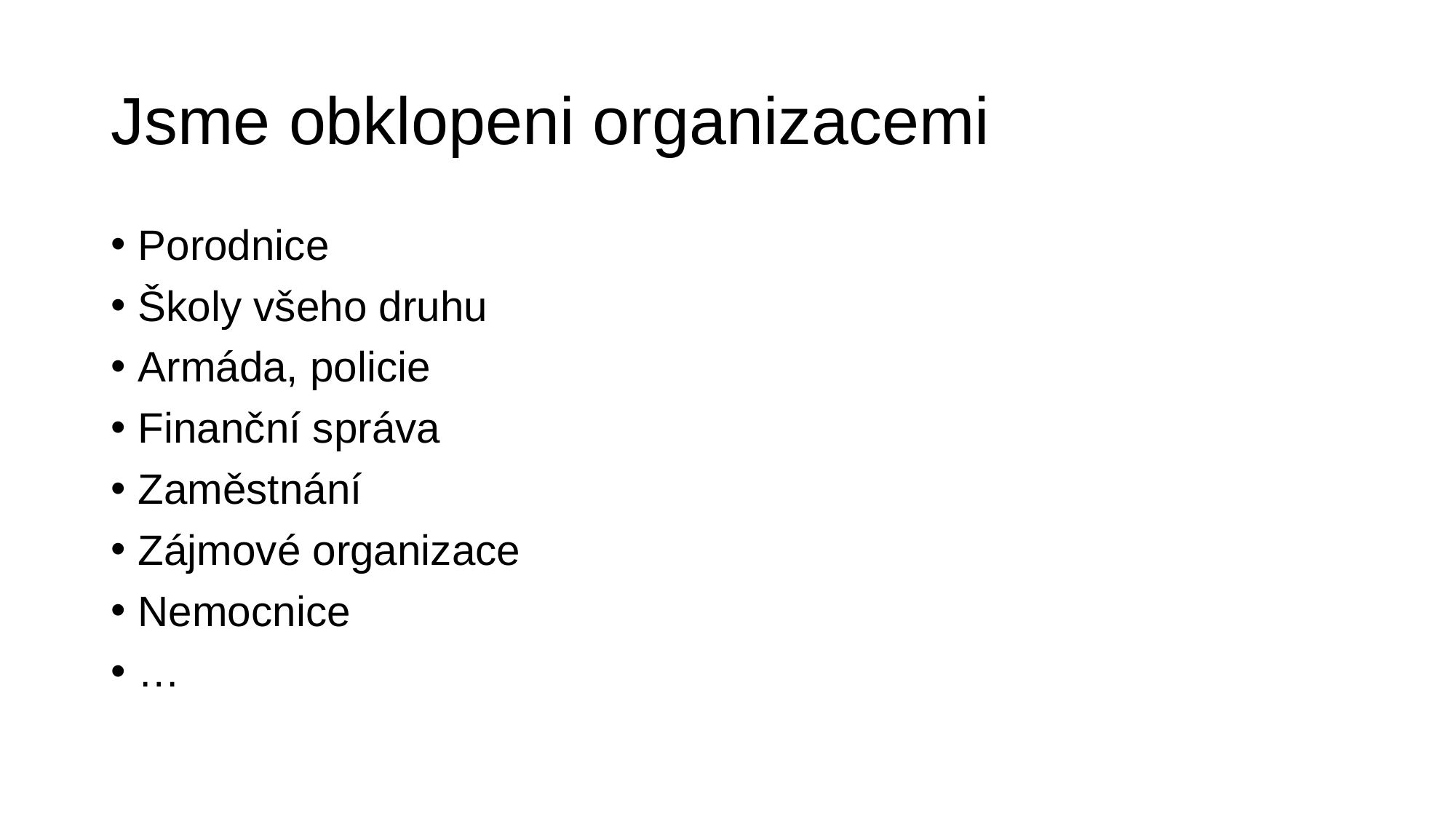

# Jsme obklopeni organizacemi
Porodnice
Školy všeho druhu
Armáda, policie
Finanční správa
Zaměstnání
Zájmové organizace
Nemocnice
…